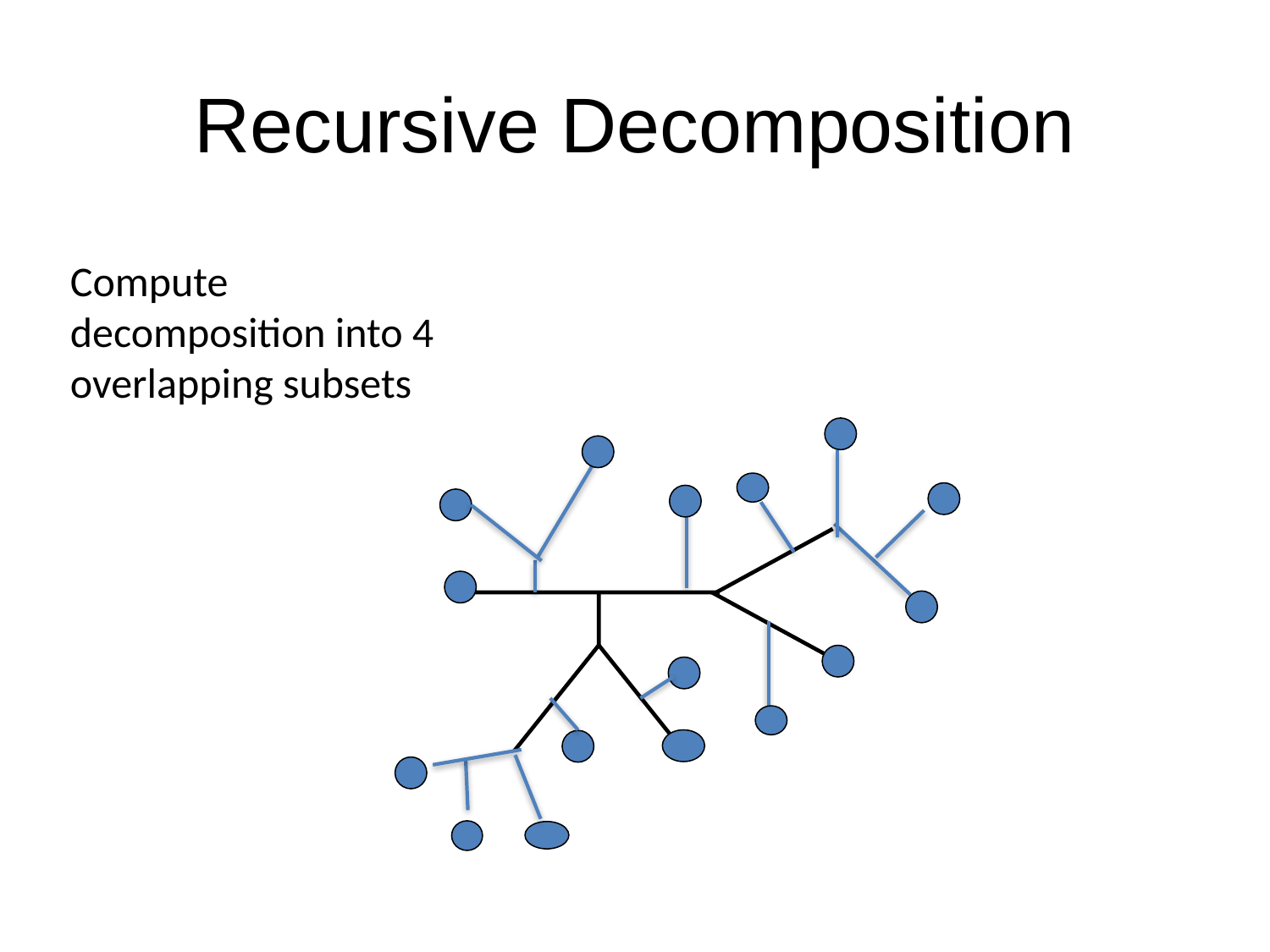

# Recursive Decomposition
Compute decomposition into 4 overlapping subsets